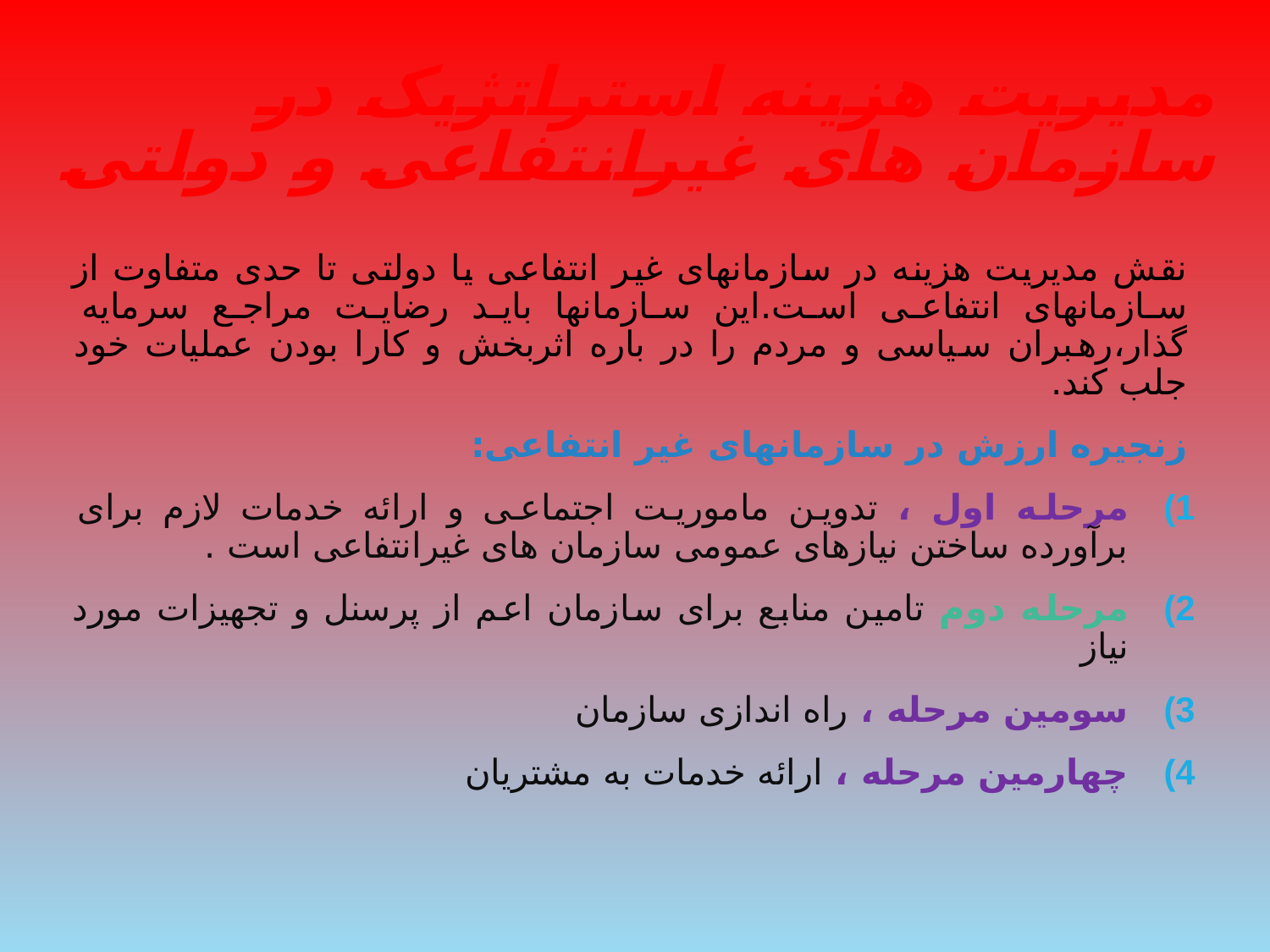

# مدیریت هزینه استراتژیک در سازمان های غیرانتفاعی و دولتی
نقش مدیریت هزینه در سازمانهای غیر انتفاعی یا دولتی تا حدی متفاوت از سازمانهای انتفاعی است.این سازمانها باید رضایت مراجع سرمایه گذار،رهبران سیاسی و مردم را در باره اثربخش و کارا بودن عملیات خود جلب کند.
زنجیره ارزش در سازمانهای غیر انتفاعی:
مرحله اول ، تدوین ماموریت اجتماعی و ارائه خدمات لازم برای برآورده ساختن نیازهای عمومی سازمان های غیرانتفاعی است .
مرحله دوم تامین منابع برای سازمان اعم از پرسنل و تجهیزات مورد نیاز
سومین مرحله ، راه اندازی سازمان
چهارمین مرحله ، ارائه خدمات به مشتریان